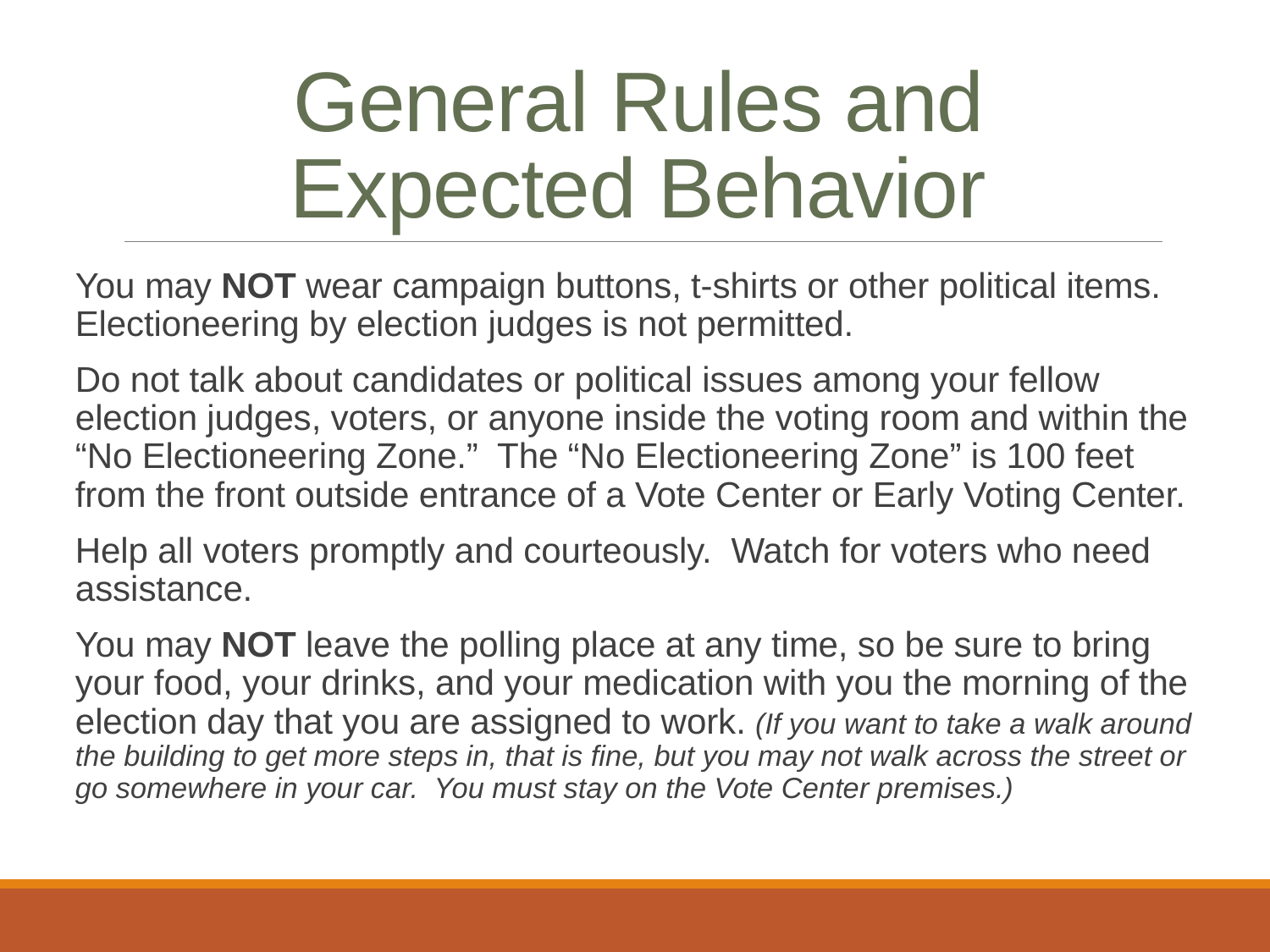

# General Rules and Expected Behavior

You may NOT wear campaign buttons, t-shirts or other political items.  Electioneering by election judges is not permitted.
Do not talk about candidates or political issues among your fellow election judges, voters, or anyone inside the voting room and within the “No Electioneering Zone.”  The “No Electioneering Zone” is 100 feet from the front outside entrance of a Vote Center or Early Voting Center.
Help all voters promptly and courteously.  Watch for voters who need assistance.
You may NOT leave the polling place at any time, so be sure to bring your food, your drinks, and your medication with you the morning of the election day that you are assigned to work. (If you want to take a walk around the building to get more steps in, that is fine, but you may not walk across the street or go somewhere in your car.  You must stay on the Vote Center premises.)